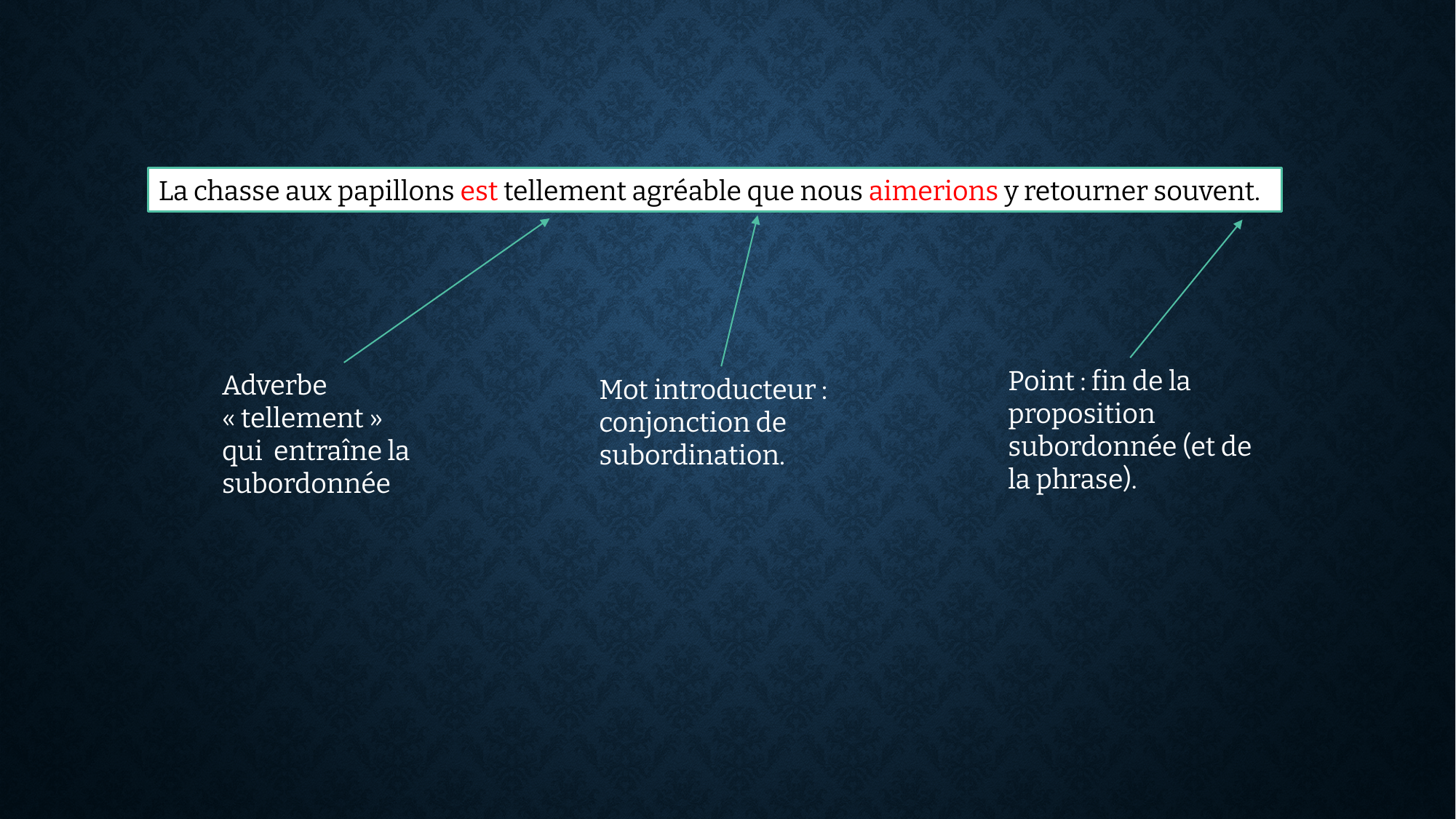

La chasse aux papillons est tellement agréable que nous aimerions y retourner souvent.
Point : fin de la proposition subordonnée (et de la phrase).
Adverbe « tellement »
qui  entraîne la subordonnée
Mot introducteur : conjonction de subordination.